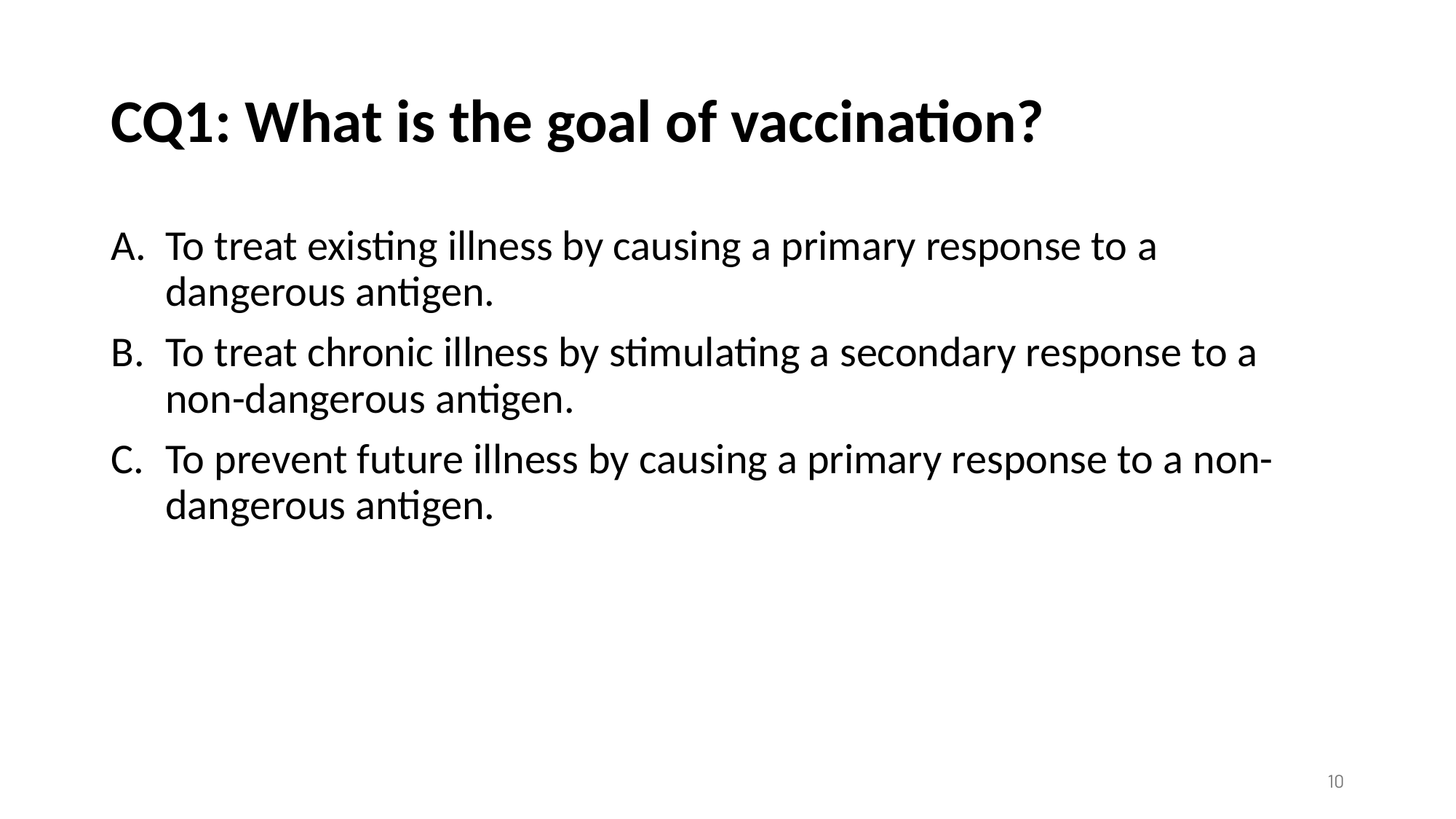

# CQ1: What is the goal of vaccination?
To treat existing illness by causing a primary response to a dangerous antigen.
To treat chronic illness by stimulating a secondary response to a non-dangerous antigen.
To prevent future illness by causing a primary response to a non-dangerous antigen.

10